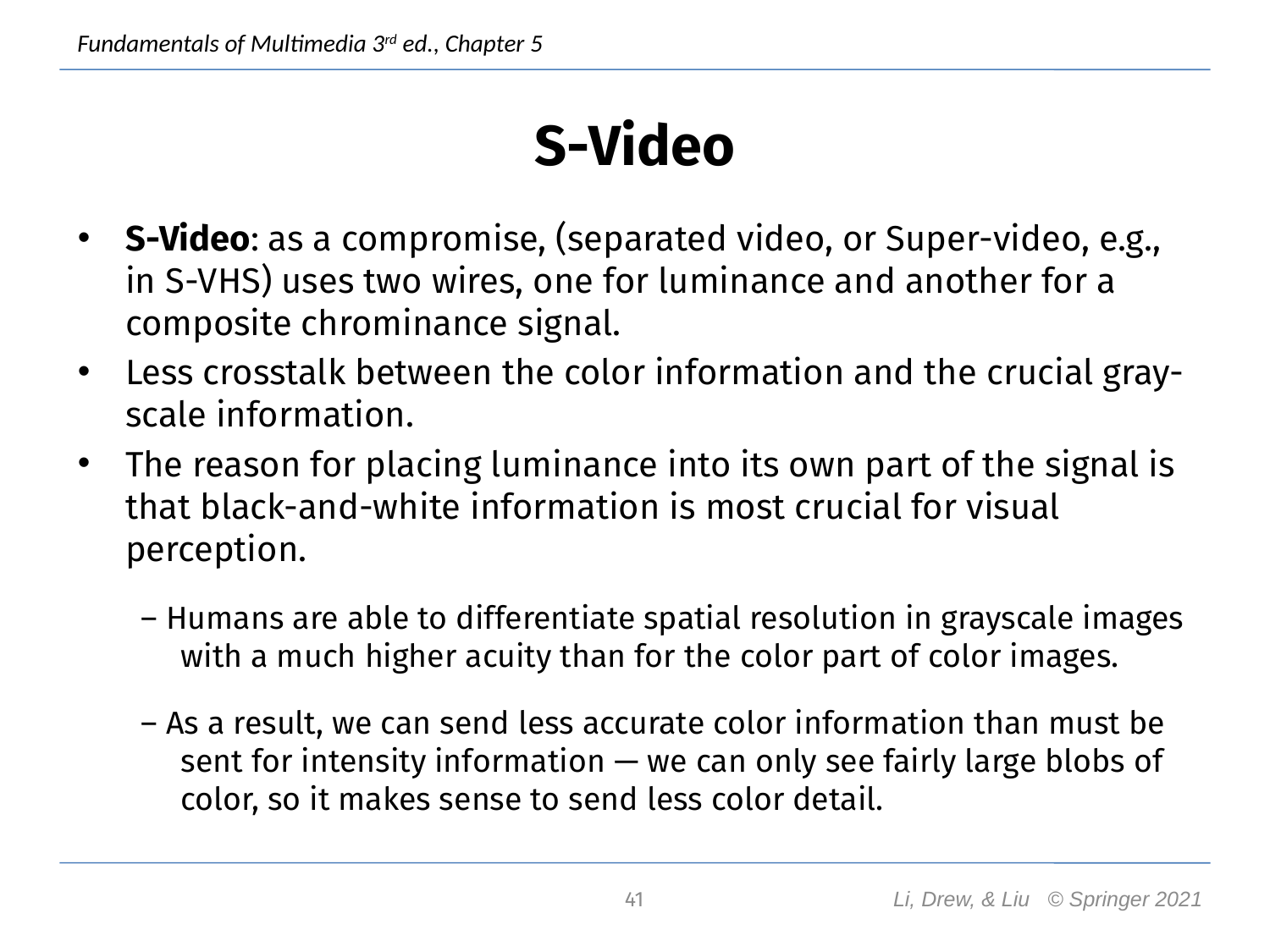

# S-Video
S-Video: as a compromise, (separated video, or Super-video, e.g., in S-VHS) uses two wires, one for luminance and another for a composite chrominance signal.
Less crosstalk between the color information and the crucial gray-scale information.
The reason for placing luminance into its own part of the signal is that black-and-white information is most crucial for visual perception.
– Humans are able to differentiate spatial resolution in grayscale images with a much higher acuity than for the color part of color images.
– As a result, we can send less accurate color information than must be sent for intensity information — we can only see fairly large blobs of color, so it makes sense to send less color detail.
41
Li, Drew, & Liu   © Springer 2021